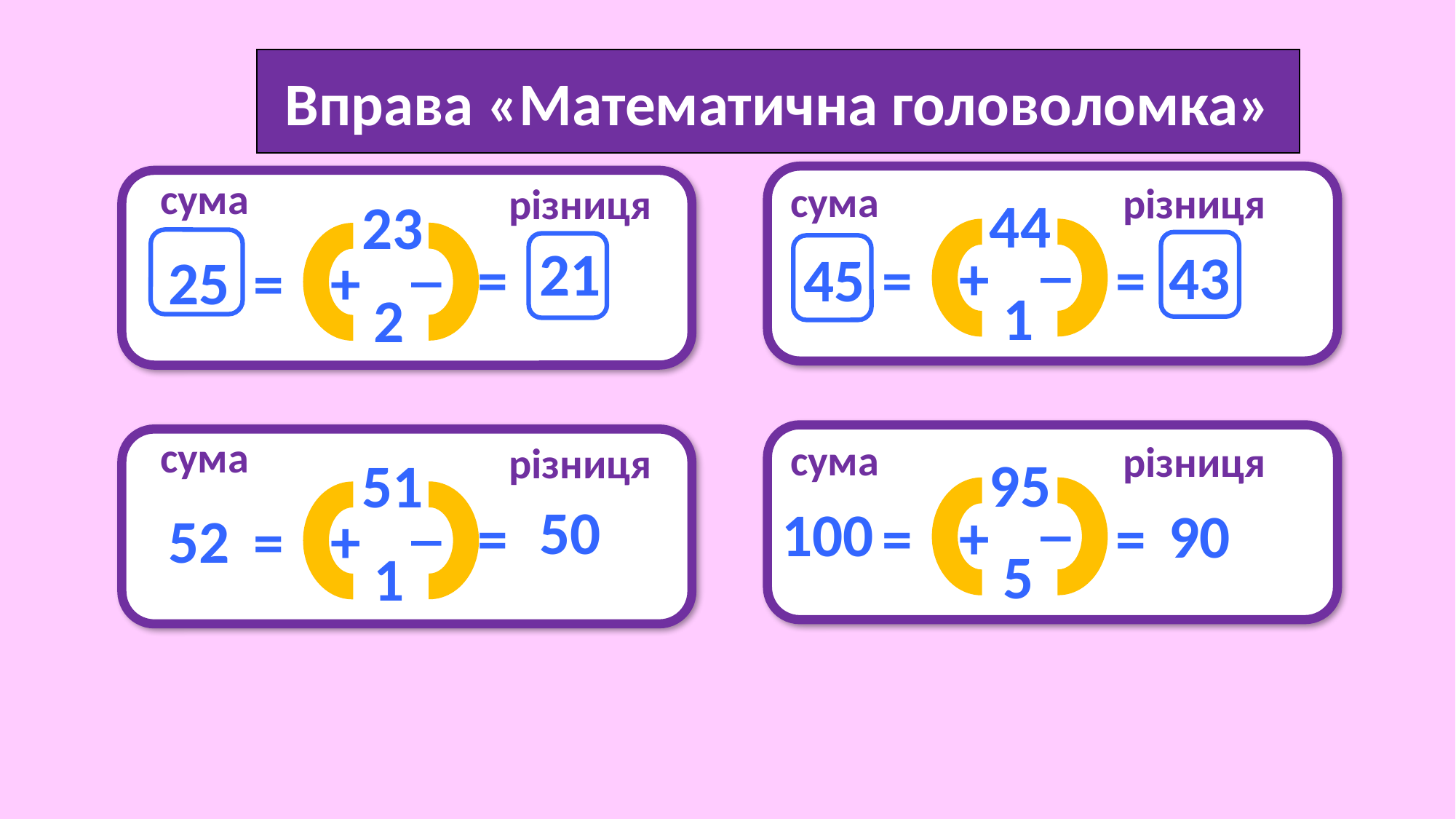

Вправа «Математична головоломка»

сума
сума

різниця
різниця
44
23
_
_

21

43

+
45
=

=
=
25
+
=
1
2

сума
сума

різниця
різниця
95
51
_
_

50
100

90
+
=
=
=
52
+
=
5
1